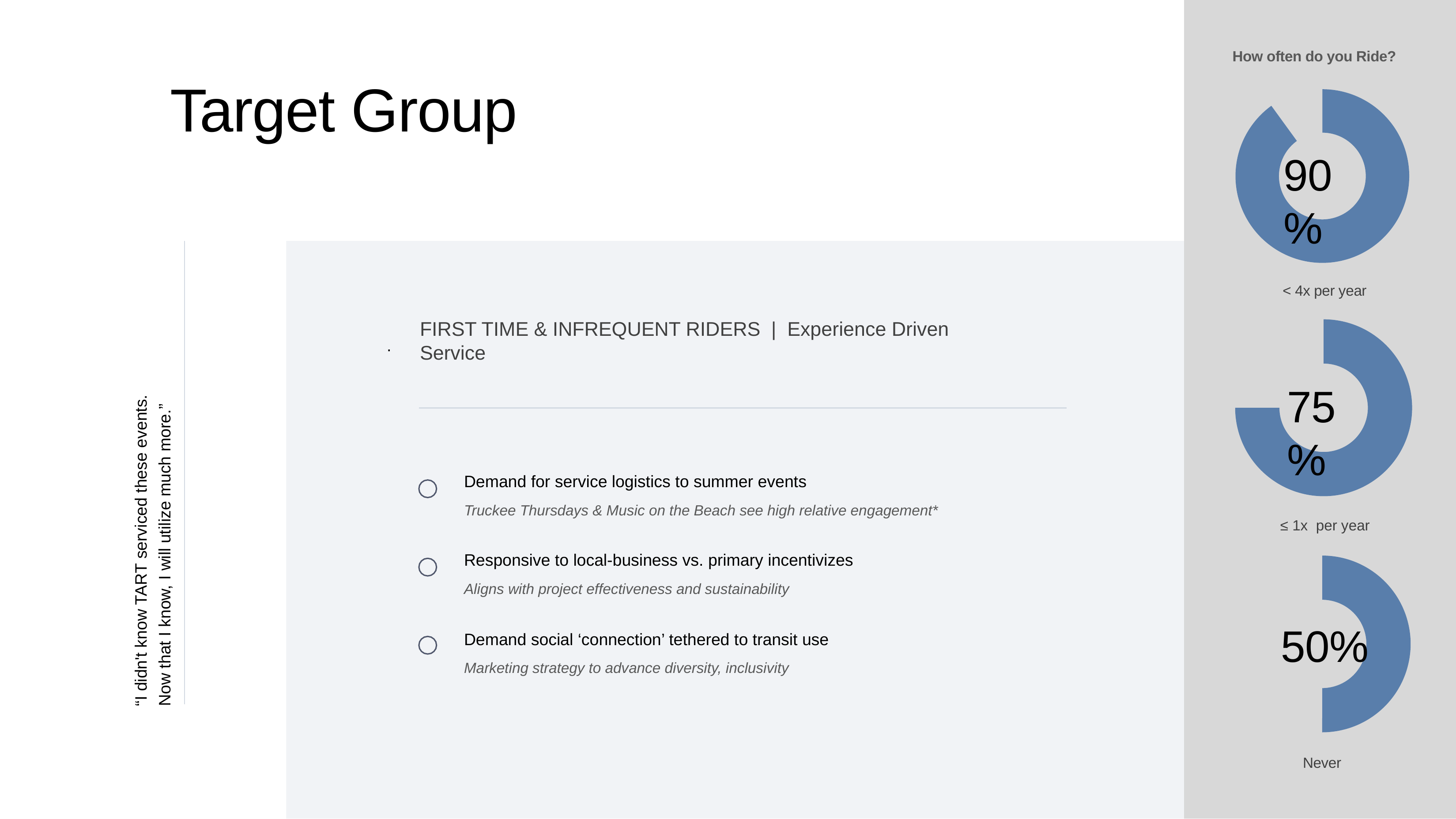

How often do you Ride?
# Target Group

### Chart

| Category | Column1 |
|---|---|
| 1st Qtr | 0.9 |
| 2nd Qtr | 0.1 |
90%

< 4x per year
FIRST TIME & INFREQUENT RIDERS  |  Experience Driven Service

### Chart

| Category | Sales |
|---|---|
| 1st Qtr | 0.75 |
| 2nd Qtr | 0.25 |
75%
.
“I didn't know TART serviced these events.     Now that I know, I will utilize much more.”

Demand for service logistics to summer events
Truckee Thursdays & Music on the Beach see high relative engagement*

≤ 1x  per year
Responsive to local-business vs. primary incentivizes
Aligns with project effectiveness and sustainability

### Chart

| Category | Sales |
|---|---|
| 1st Qtr | 50.0 |
| 2nd Qtr | 50.0 |
50%

Demand social ‘connection’ tethered to transit use
Marketing strategy to advance diversity, inclusivity

Never